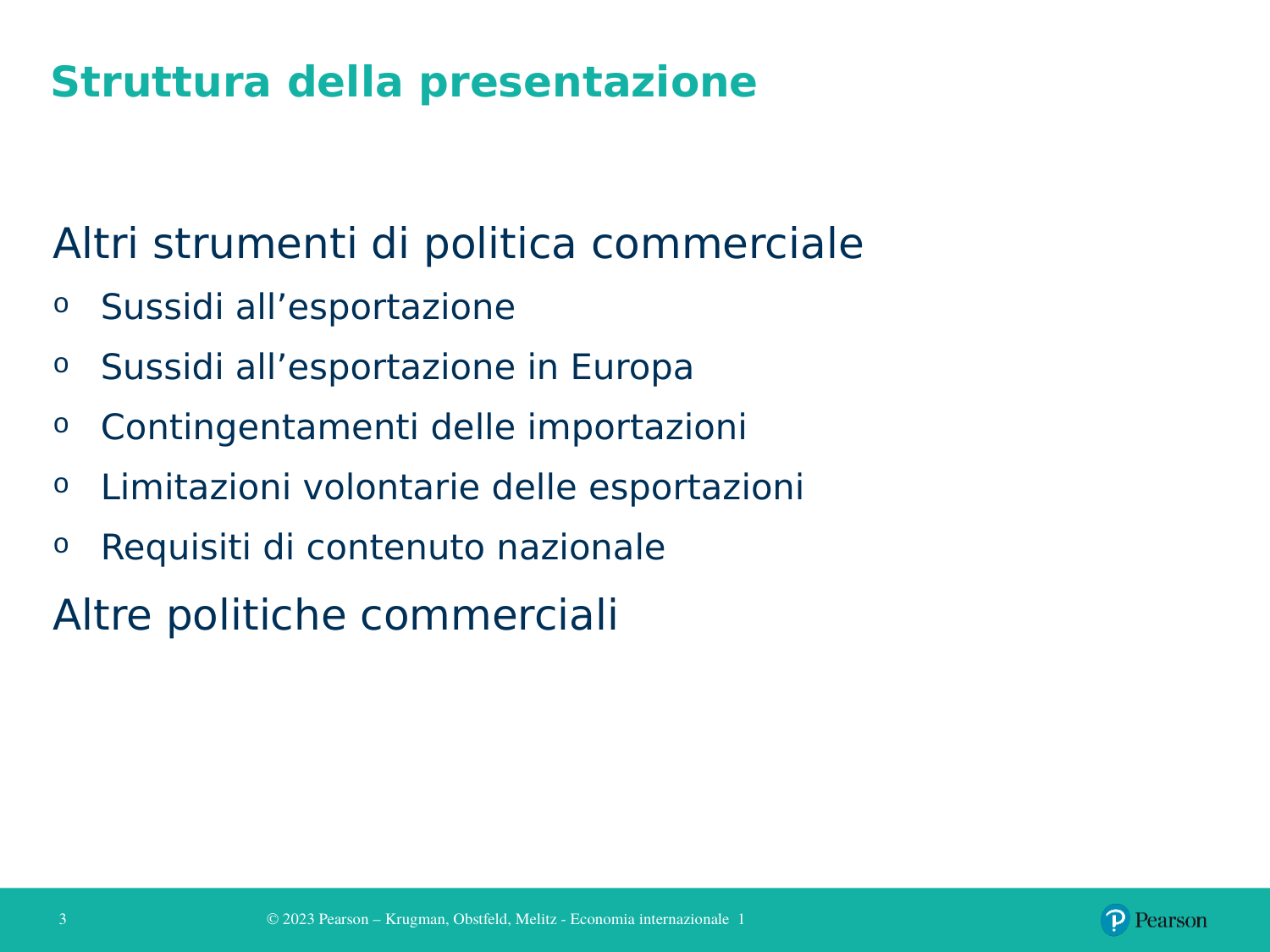

# Struttura della presentazione
Altri strumenti di politica commerciale
Sussidi all’esportazione
Sussidi all’esportazione in Europa
Contingentamenti delle importazioni
Limitazioni volontarie delle esportazioni
Requisiti di contenuto nazionale
Altre politiche commerciali

3
© 2023 Pearson – Krugman, Obstfeld, Melitz - Economia internazionale  1